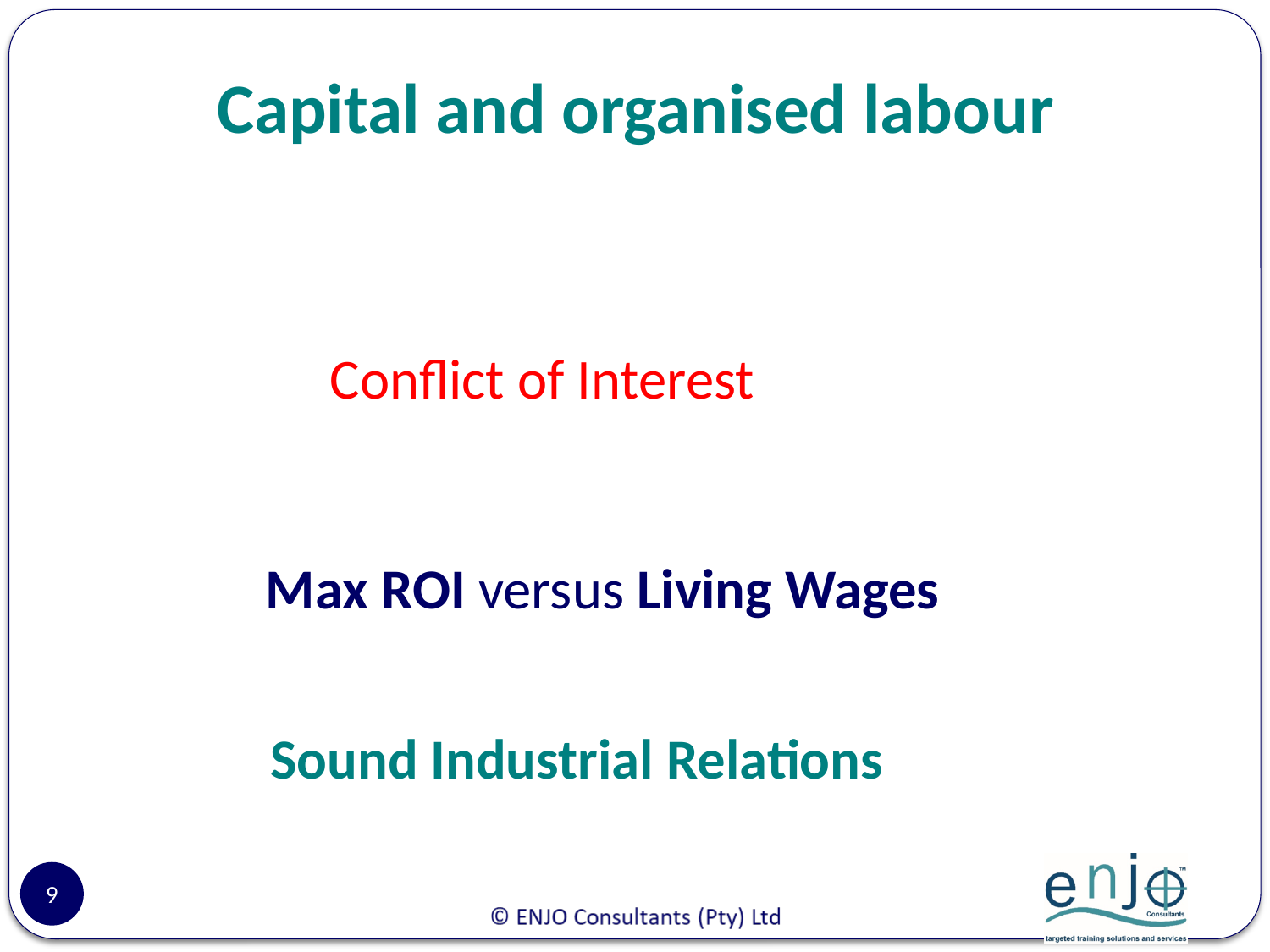

# Capital and organised labour

Conflict of Interest
Max ROI versus Living Wages
Sound Industrial Relations
9